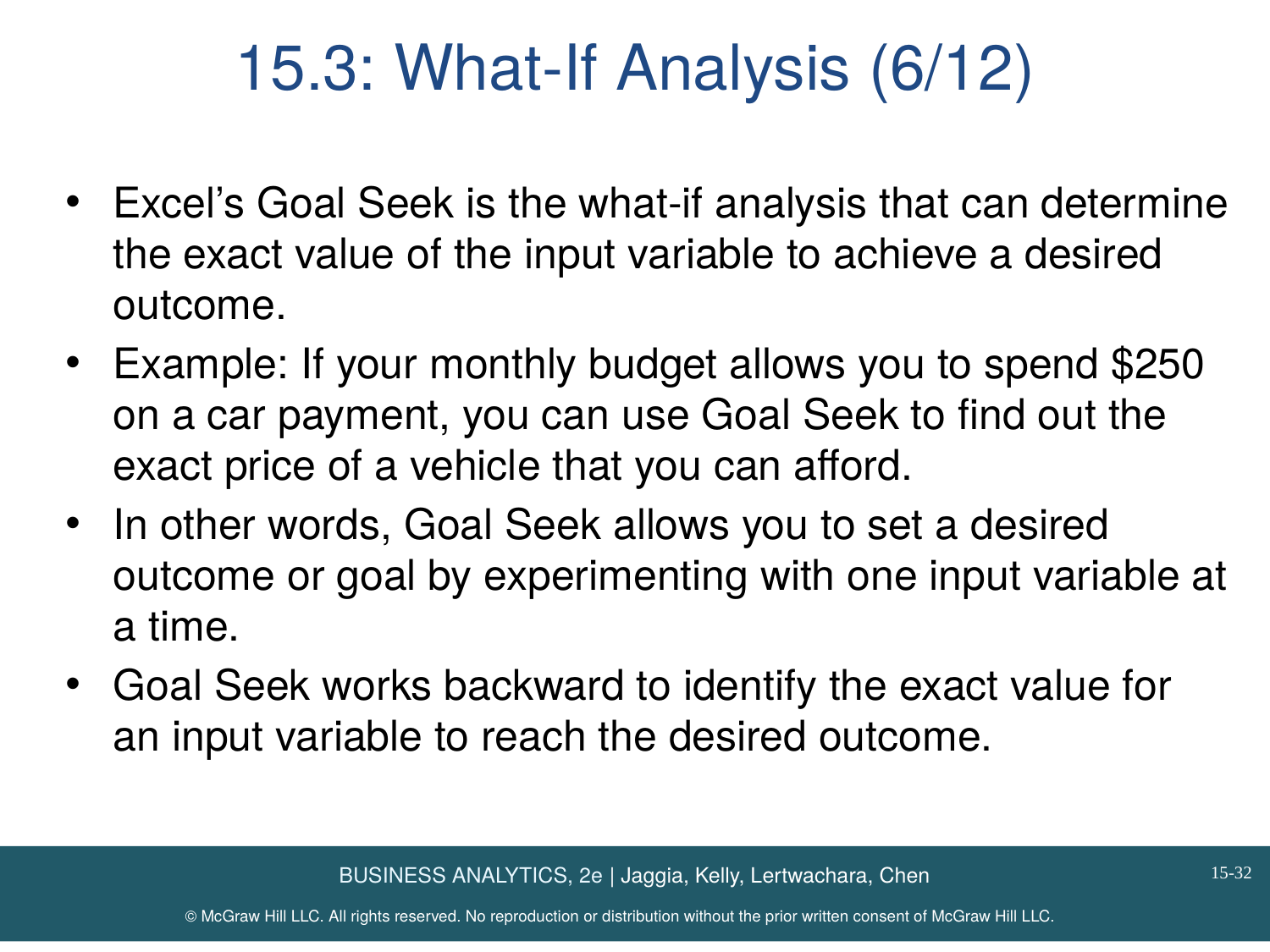

# 15.3: What-If Analysis (6/12)
Excel’s Goal Seek is the what-if analysis that can determine the exact value of the input variable to achieve a desired outcome.
Example: If your monthly budget allows you to spend $250 on a car payment, you can use Goal Seek to find out the exact price of a vehicle that you can afford.
In other words, Goal Seek allows you to set a desired outcome or goal by experimenting with one input variable at a time.
Goal Seek works backward to identify the exact value for an input variable to reach the desired outcome.